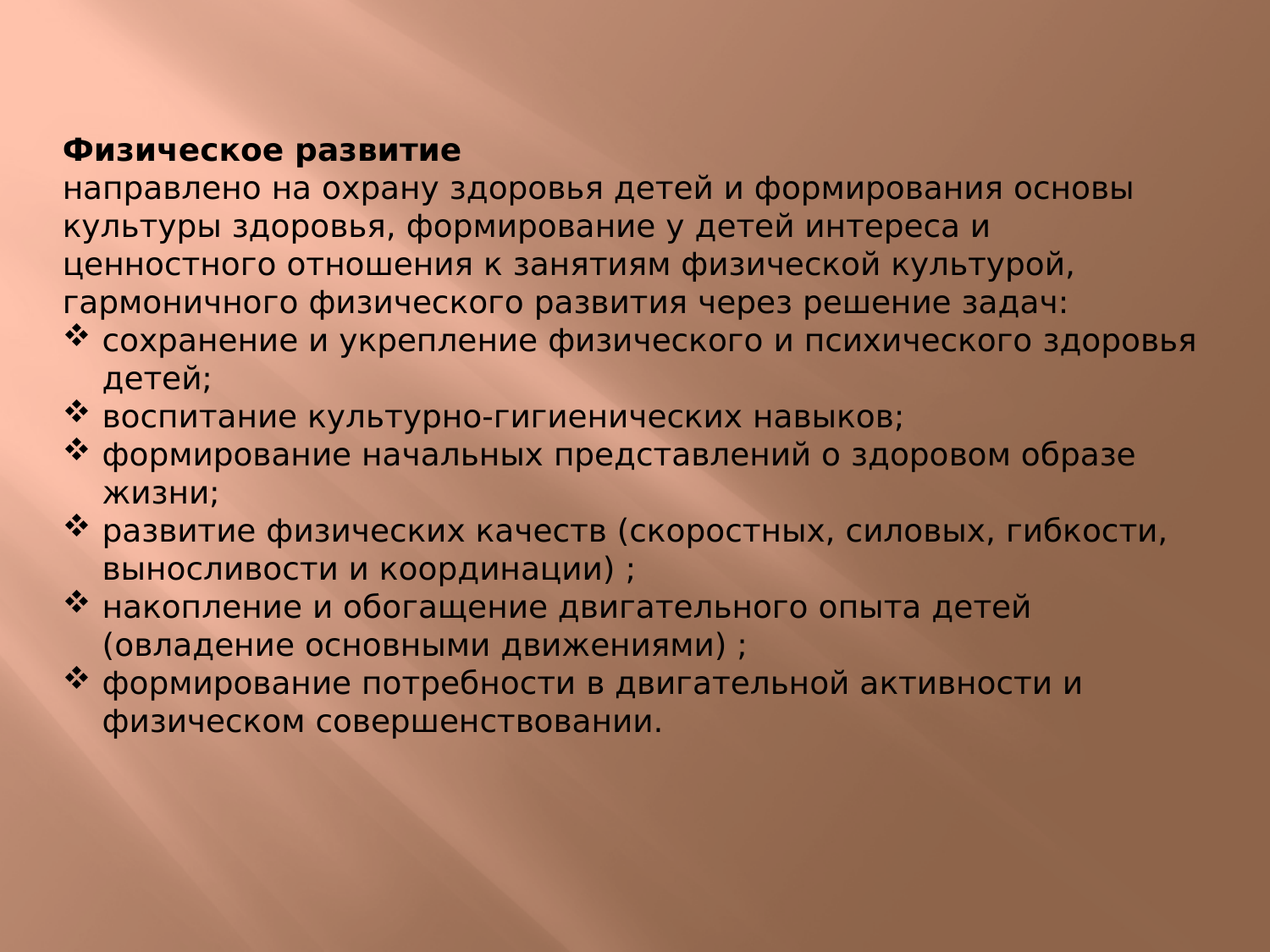

Физическое развитие
направлено на охрану здоровья детей и формирования основы культуры здоровья, формирование у детей интереса и ценностного отношения к занятиям физической культурой, гармоничного физического развития через решение задач:
сохранение и укрепление физического и психического здоровья детей;
воспитание культурно-гигиенических навыков;
формирование начальных представлений о здоровом образе жизни;
развитие физических качеств (скоростных, силовых, гибкости, выносливости и координации) ;
накопление и обогащение двигательного опыта детей (овладение основными движениями) ;
формирование потребности в двигательной активности и физическом совершенствовании.